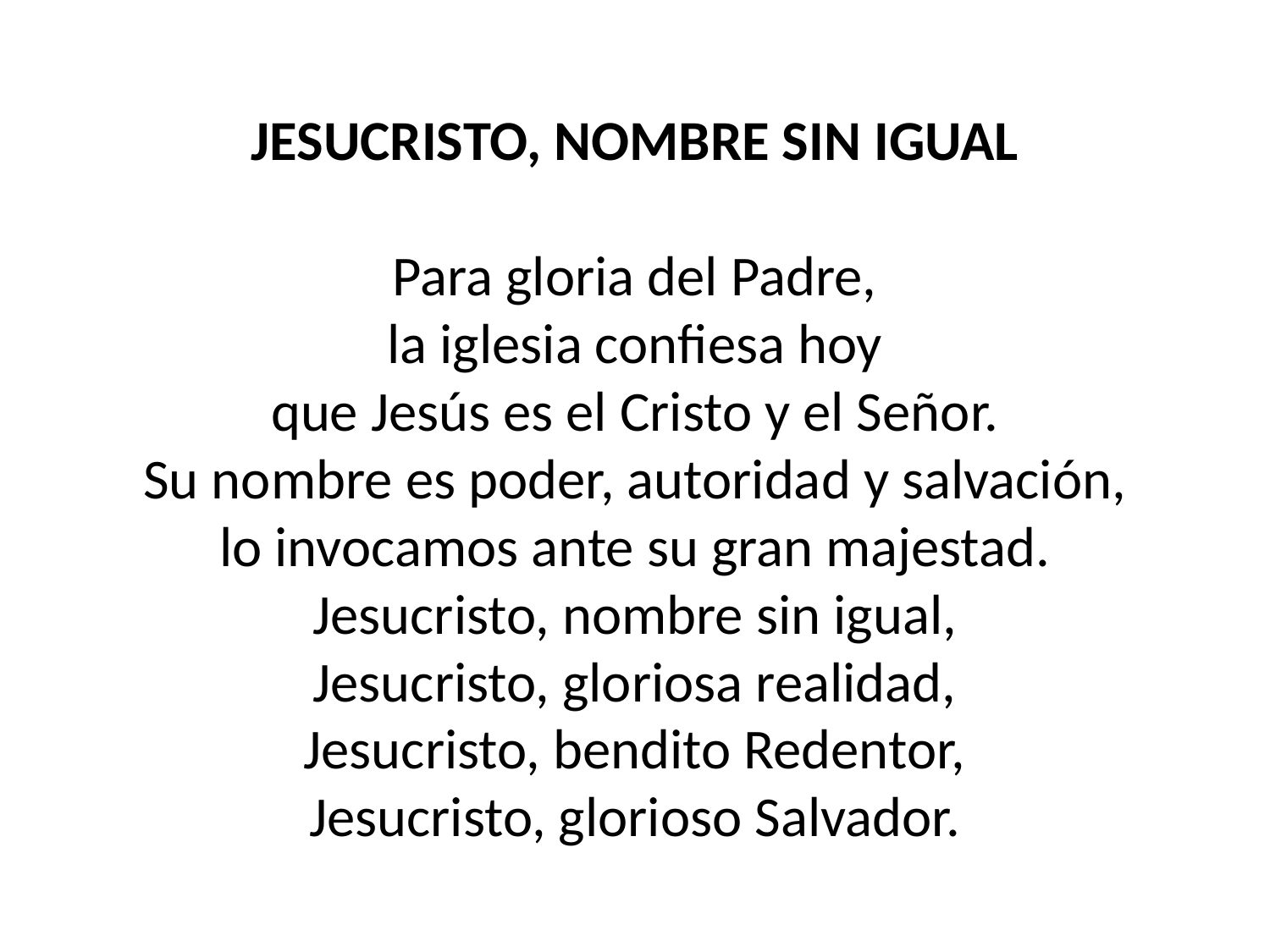

JESUCRISTO, NOMBRE SIN IGUAL

Para gloria del Padre,
la iglesia confiesa hoy
que Jesús es el Cristo y el Señor.
Su nombre es poder, autoridad y salvación,
lo invocamos ante su gran majestad.
Jesucristo, nombre sin igual,
Jesucristo, gloriosa realidad,
Jesucristo, bendito Redentor,
Jesucristo, glorioso Salvador.